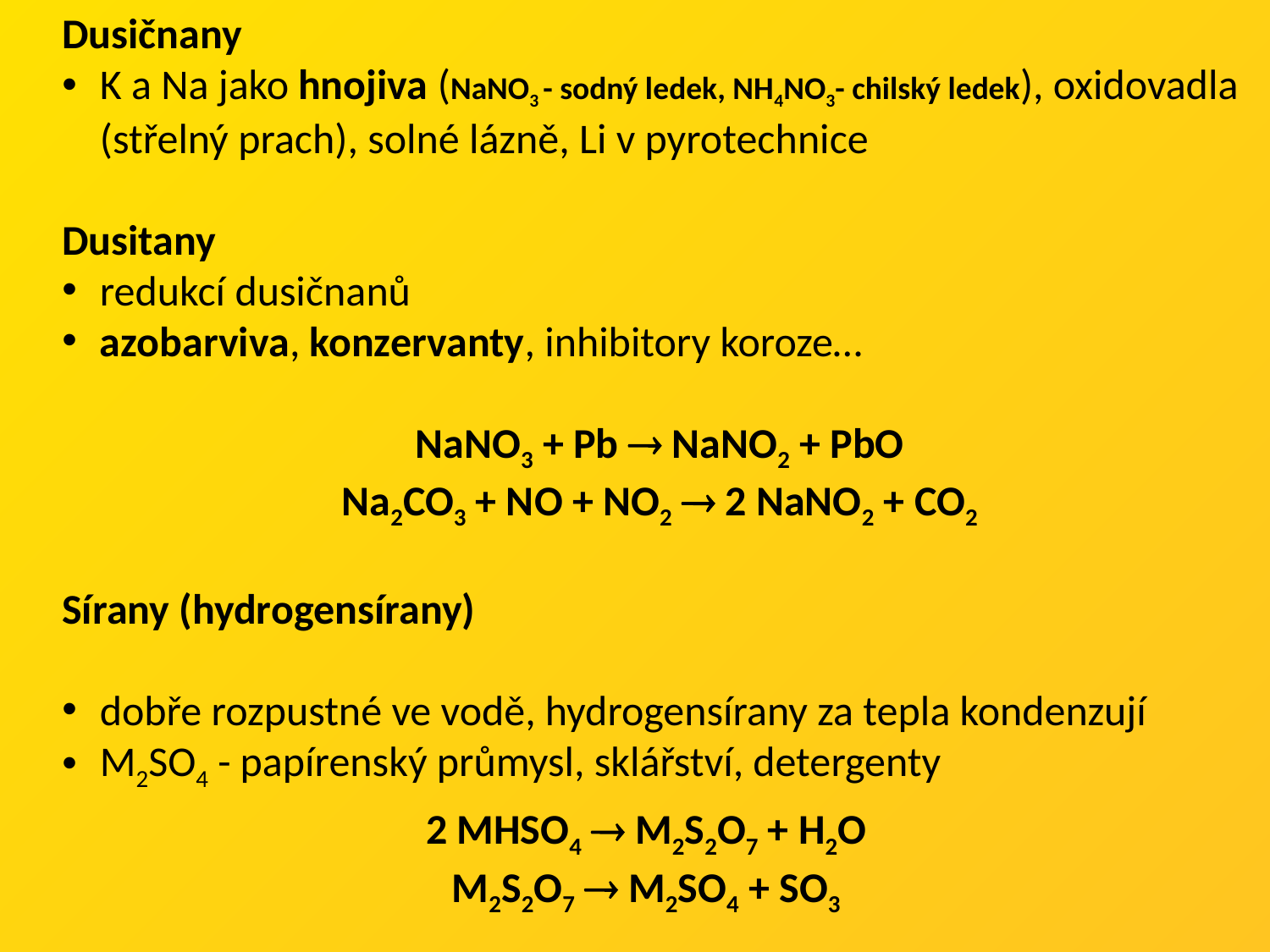

Dusičnany
K a Na jako hnojiva (NaNO3 - sodný ledek, NH4NO3- chilský ledek), oxidovadla (střelný prach), solné lázně, Li v pyrotechnice

Dusitany
redukcí dusičnanů
azobarviva, konzervanty, inhibitory koroze…

NaNO3 + Pb → NaNO2 + PbO
Na2CO3 + NO + NO2 → 2 NaNO2 + CO2

Sírany (hydrogensírany)

dobře rozpustné ve vodě, hydrogensírany za tepla kondenzují
M2SO4 - papírenský průmysl, sklářství, detergenty
2 MHSO4 → M2S2O7 + H2O
M2S2O7 → M2SO4 + SO3